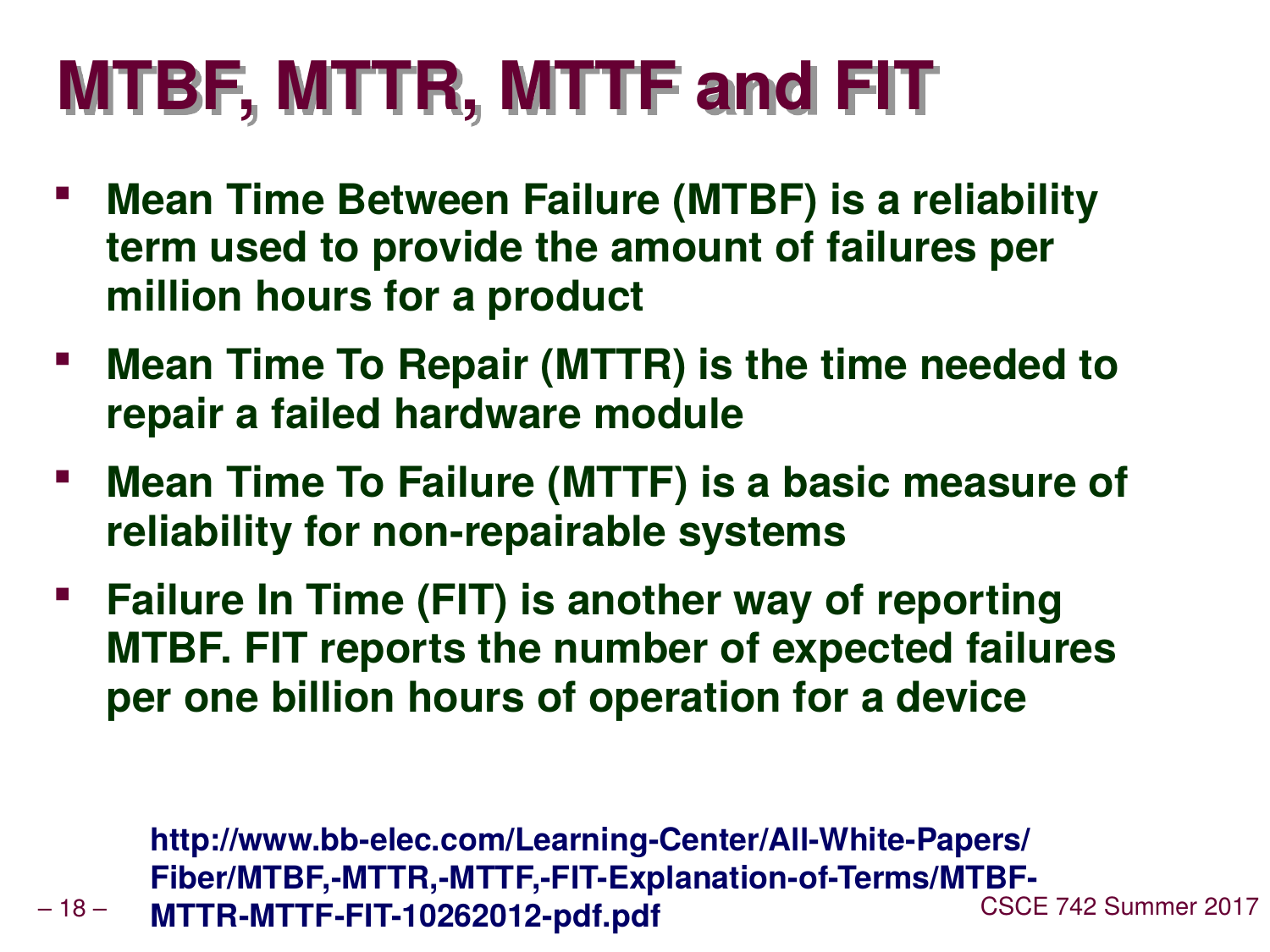

# MTBF, MTTR, MTTF and FIT
Mean Time Between Failure (MTBF) is a reliability term used to provide the amount of failures per million hours for a product
Mean Time To Repair (MTTR) is the time needed to repair a failed hardware module
Mean Time To Failure (MTTF) is a basic measure of reliability for non-repairable systems
Failure In Time (FIT) is another way of reporting MTBF. FIT reports the number of expected failures per one billion hours of operation for a device

http://www.bb-elec.com/Learning-Center/All-White-Papers/Fiber/MTBF,-MTTR,-MTTF,-FIT-Explanation-of-Terms/MTBF-MTTR-MTTF-FIT-10262012-pdf.pdf